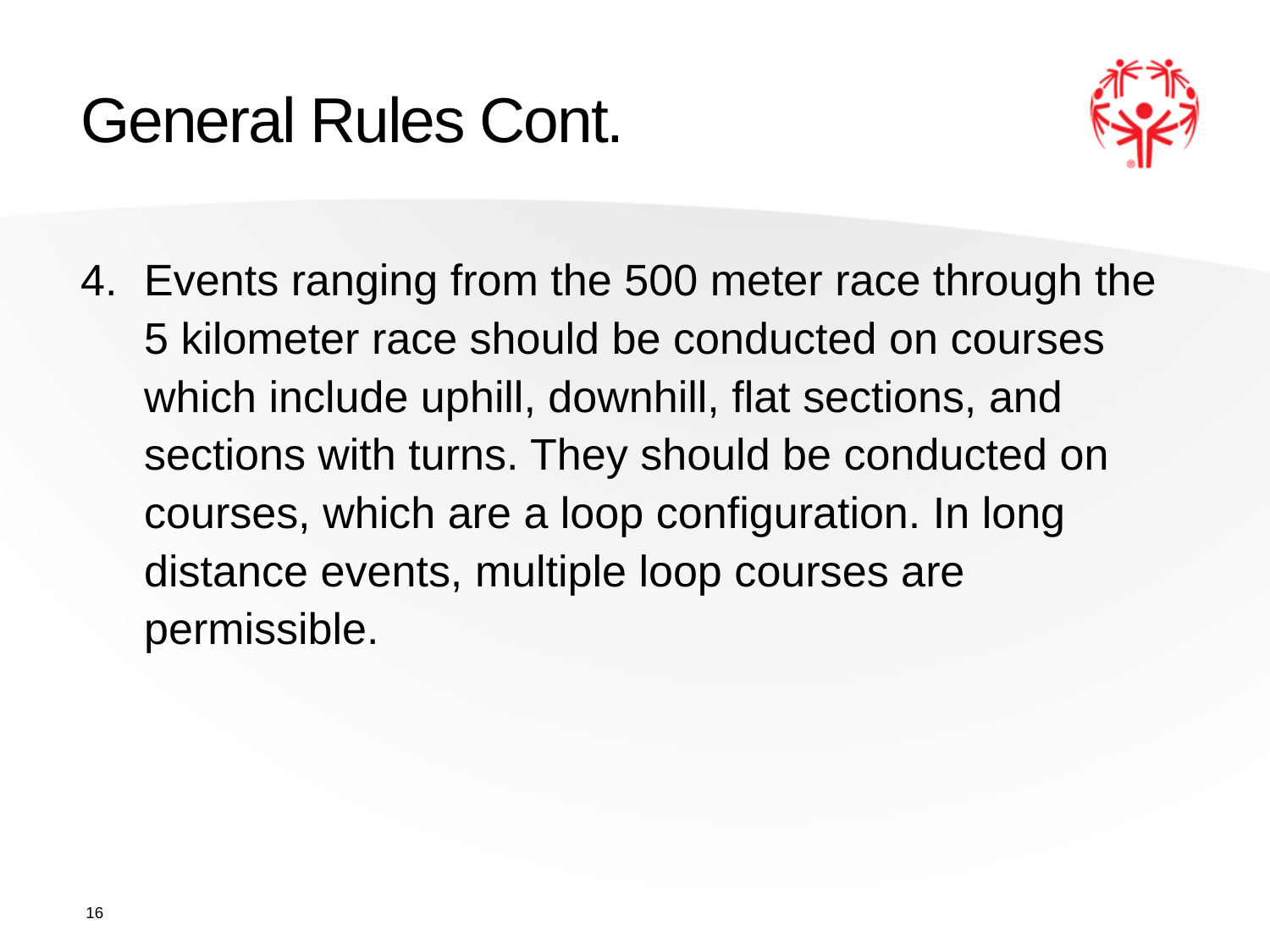

# General Rules Cont.
Events ranging from the 500 meter race through the 5 kilometer race should be conducted on courses which include uphill, downhill, flat sections, and sections with turns. They should be conducted on courses, which are a loop configuration. In long distance events, multiple loop courses are permissible.

16